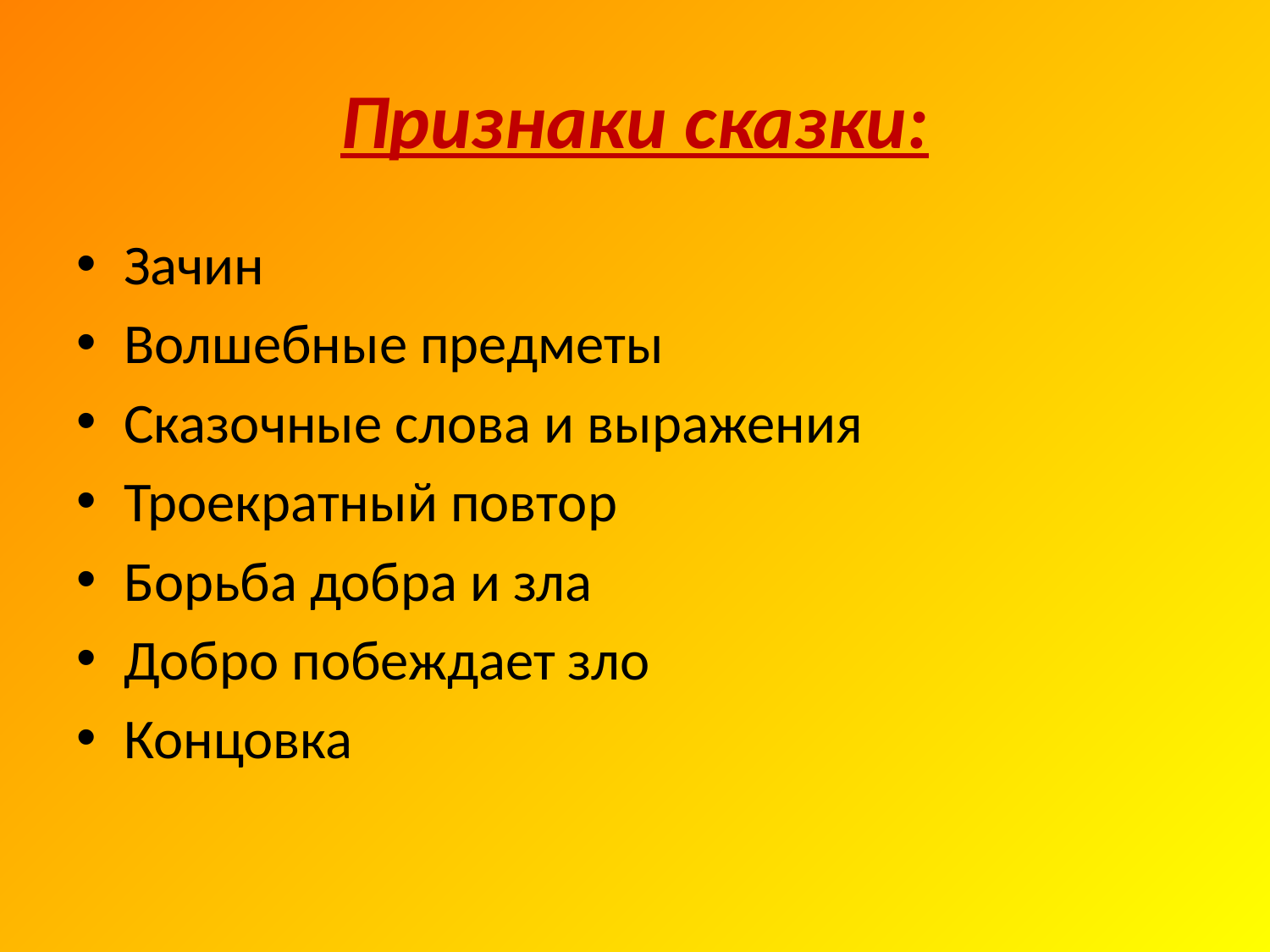

# Признаки сказки:
Зачин
Волшебные предметы
Сказочные слова и выражения
Троекратный повтор
Борьба добра и зла
Добро побеждает зло
Концовка